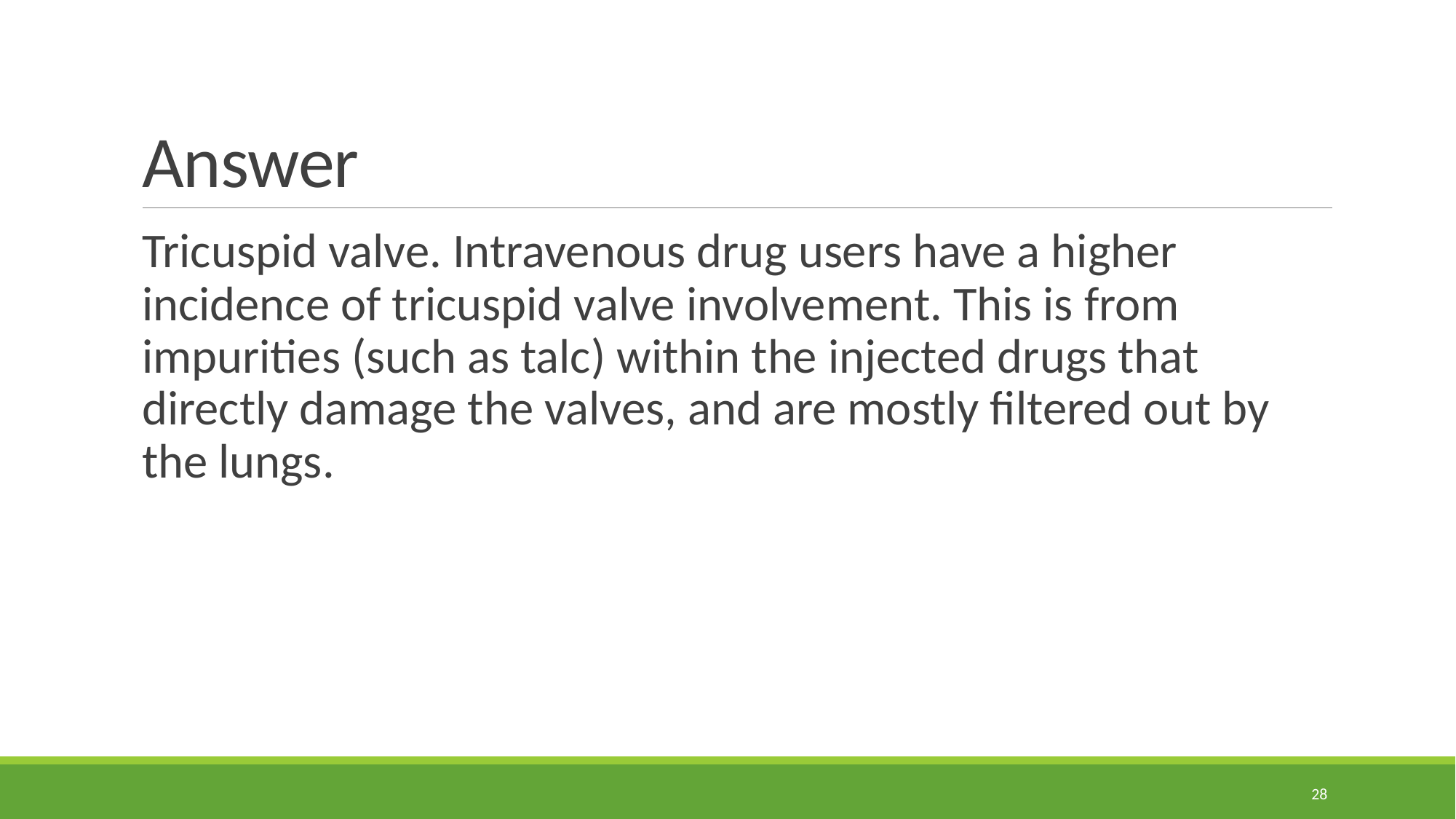

# Answer
Tricuspid valve. Intravenous drug users have a higher incidence of tricuspid valve involvement. This is from impurities (such as talc) within the injected drugs that directly damage the valves, and are mostly filtered out by the lungs.

28